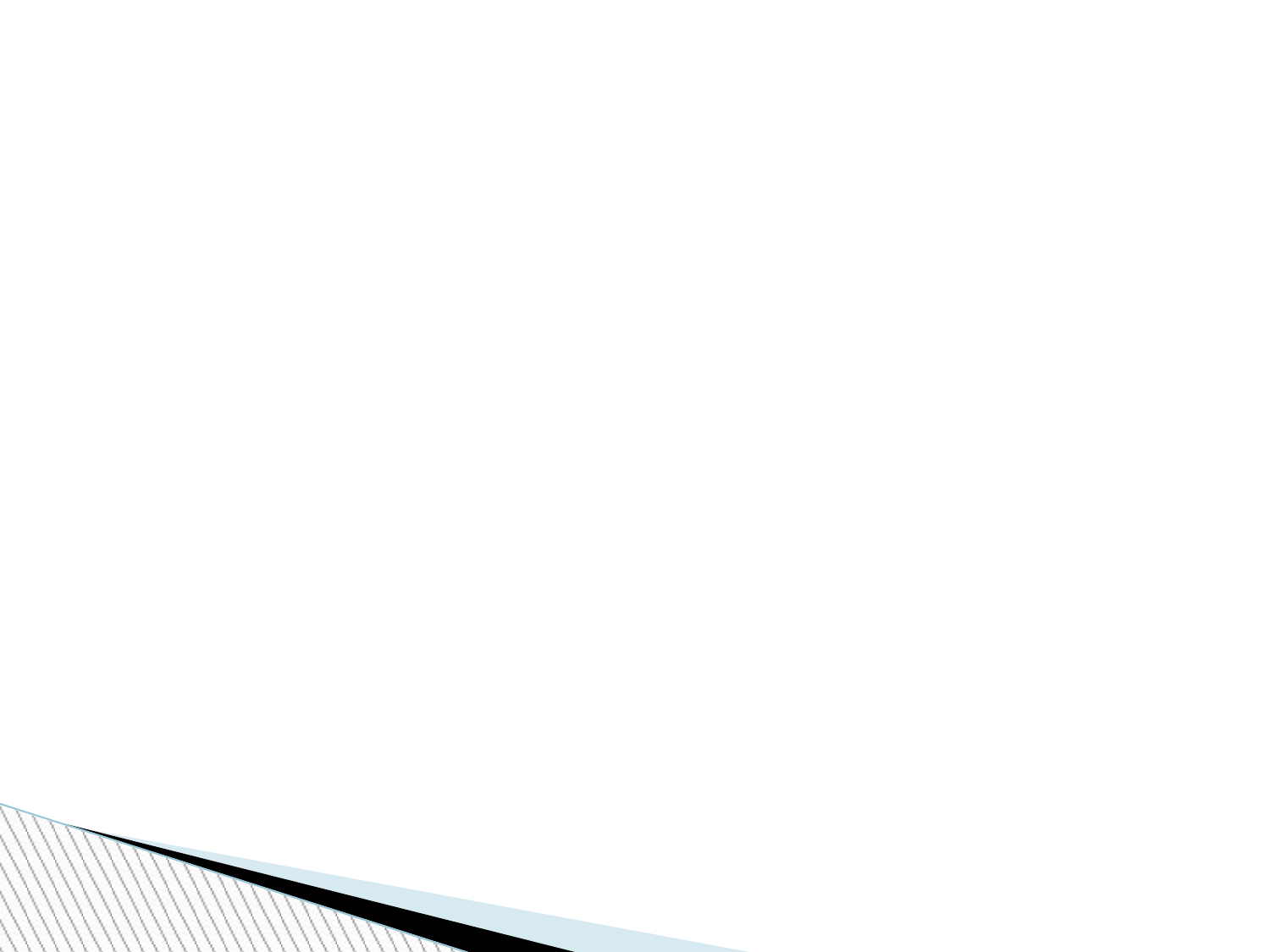

ХОД ИГРЫ
Для начала берем картонную коробку, и вырезаем в ней отверстия  разного диаметра, рядом с отверстиями закрепляем кружки,  окрашенные в различные цвета. Предлагаем ребенку подобрать клубочек нужного цвета, размера и опропустить его   в соответствующее отверстие.
Клубочки с нитками можно использовать как мячики для массажа, прокатывая его между ладоней и
проговаривая текст какого –либо стихотворения или потешки.
 Для развития двигательной активности, ловкости  используем мотки ниток при метании, подбрасывании, перекатывании и т.п.